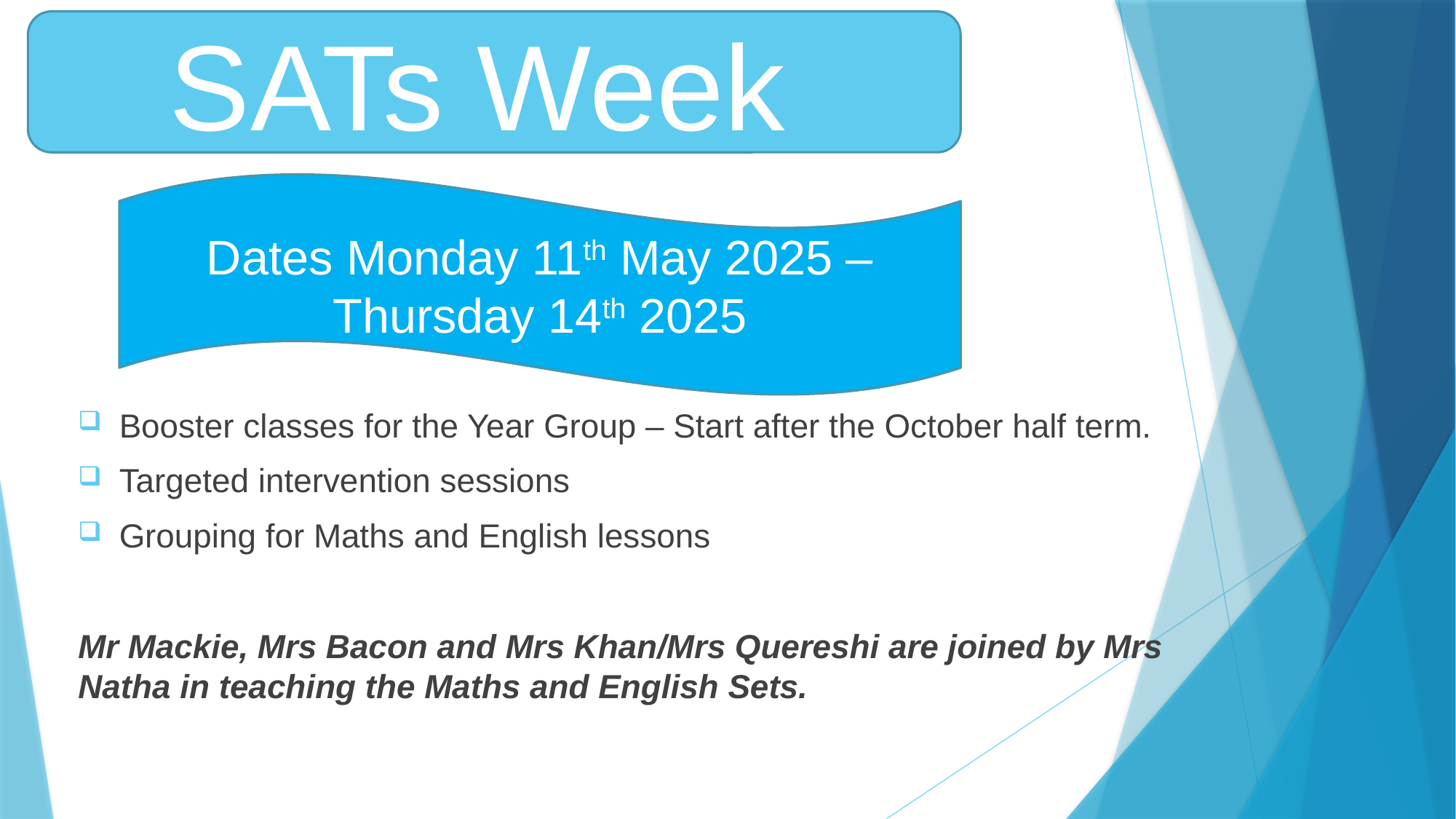

SATs Week
Dates Monday 11th May 2025 – Thursday 14th 2025
Booster classes for the Year Group – Start after the October half term.
Targeted intervention sessions
Grouping for Maths and English lessons

Mr Mackie, Mrs Bacon and Mrs Khan/Mrs Quereshi are joined by Mrs Natha in teaching the Maths and English Sets.